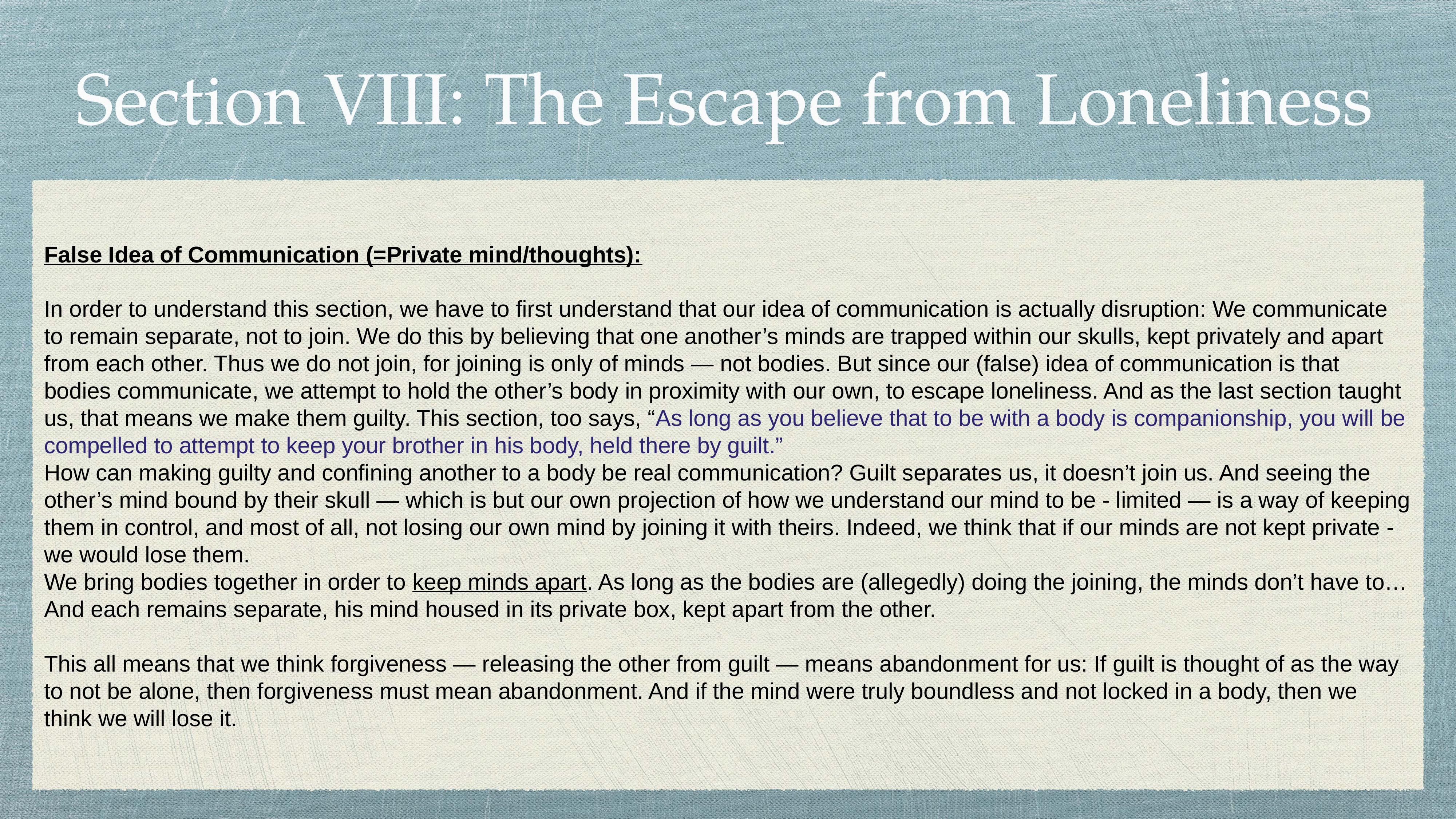

# Section VIII: The Escape from Loneliness
False Idea of Communication (=Private mind/thoughts):

In order to understand this section, we have to first understand that our idea of communication is actually disruption: We communicate to remain separate, not to join. We do this by believing that one another’s minds are trapped within our skulls, kept privately and apart from each other. Thus we do not join, for joining is only of minds — not bodies. But since our (false) idea of communication is that bodies communicate, we attempt to hold the other’s body in proximity with our own, to escape loneliness. And as the last section taught us, that means we make them guilty. This section, too says, “As long as you believe that to be with a body is companionship, you will be compelled to attempt to keep your brother in his body, held there by guilt.”
How can making guilty and confining another to a body be real communication? Guilt separates us, it doesn’t join us. And seeing the other’s mind bound by their skull — which is but our own projection of how we understand our mind to be - limited — is a way of keeping them in control, and most of all, not losing our own mind by joining it with theirs. Indeed, we think that if our minds are not kept private - we would lose them.
We bring bodies together in order to keep minds apart. As long as the bodies are (allegedly) doing the joining, the minds don’t have to… And each remains separate, his mind housed in its private box, kept apart from the other.

This all means that we think forgiveness — releasing the other from guilt — means abandonment for us: If guilt is thought of as the way to not be alone, then forgiveness must mean abandonment. And if the mind were truly boundless and not locked in a body, then we think we will lose it.